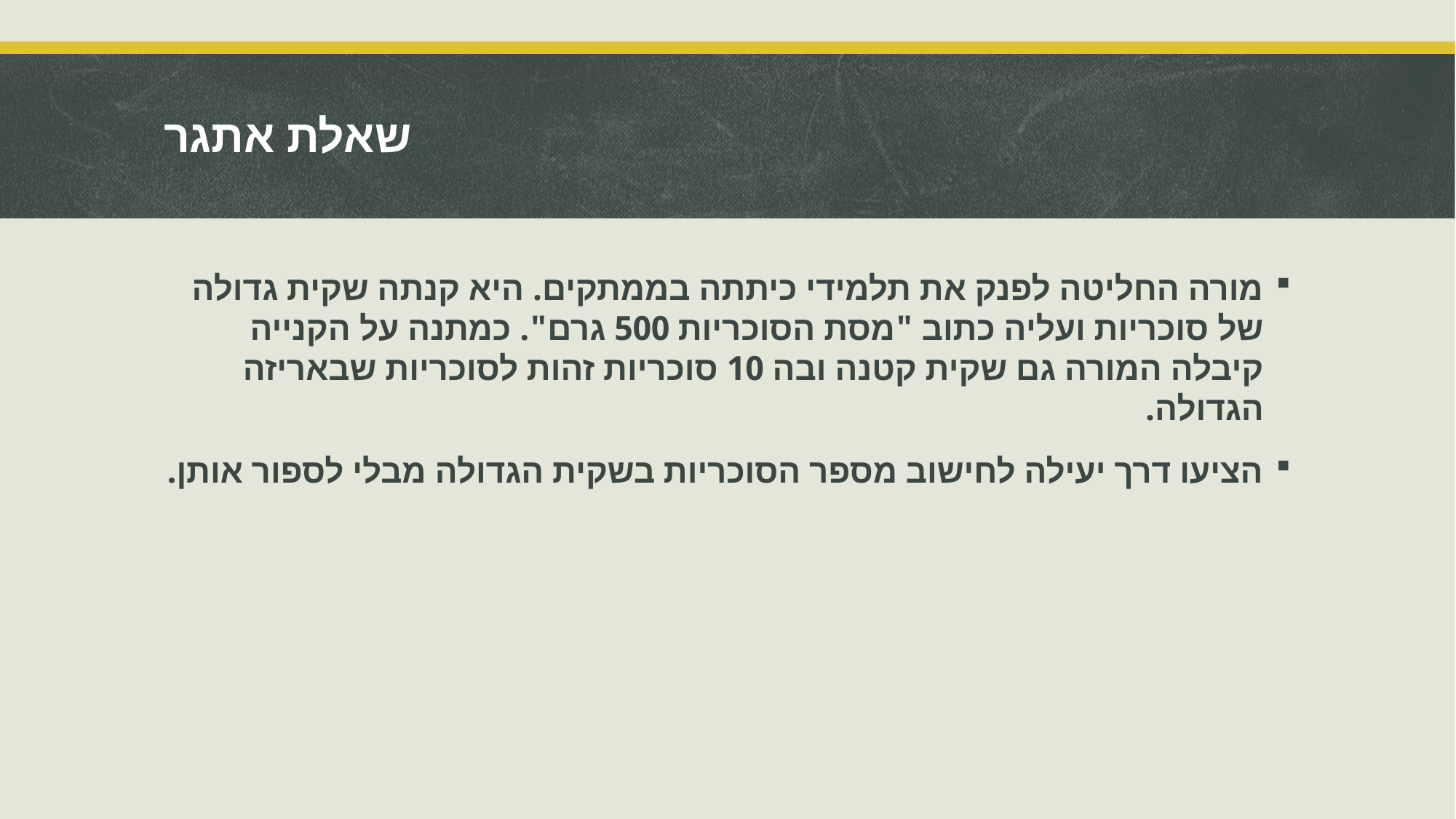

# שאלת אתגר
מורה החליטה לפנק את תלמידי כיתתה בממתקים. היא קנתה שקית גדולה של סוכריות ועליה כתוב "מסת הסוכריות 500 גרם". כמתנה על הקנייה קיבלה המורה גם שקית קטנה ובה 10 סוכריות זהות לסוכריות שבאריזה הגדולה.
הציעו דרך יעילה לחישוב מספר הסוכריות בשקית הגדולה מבלי לספור אותן.